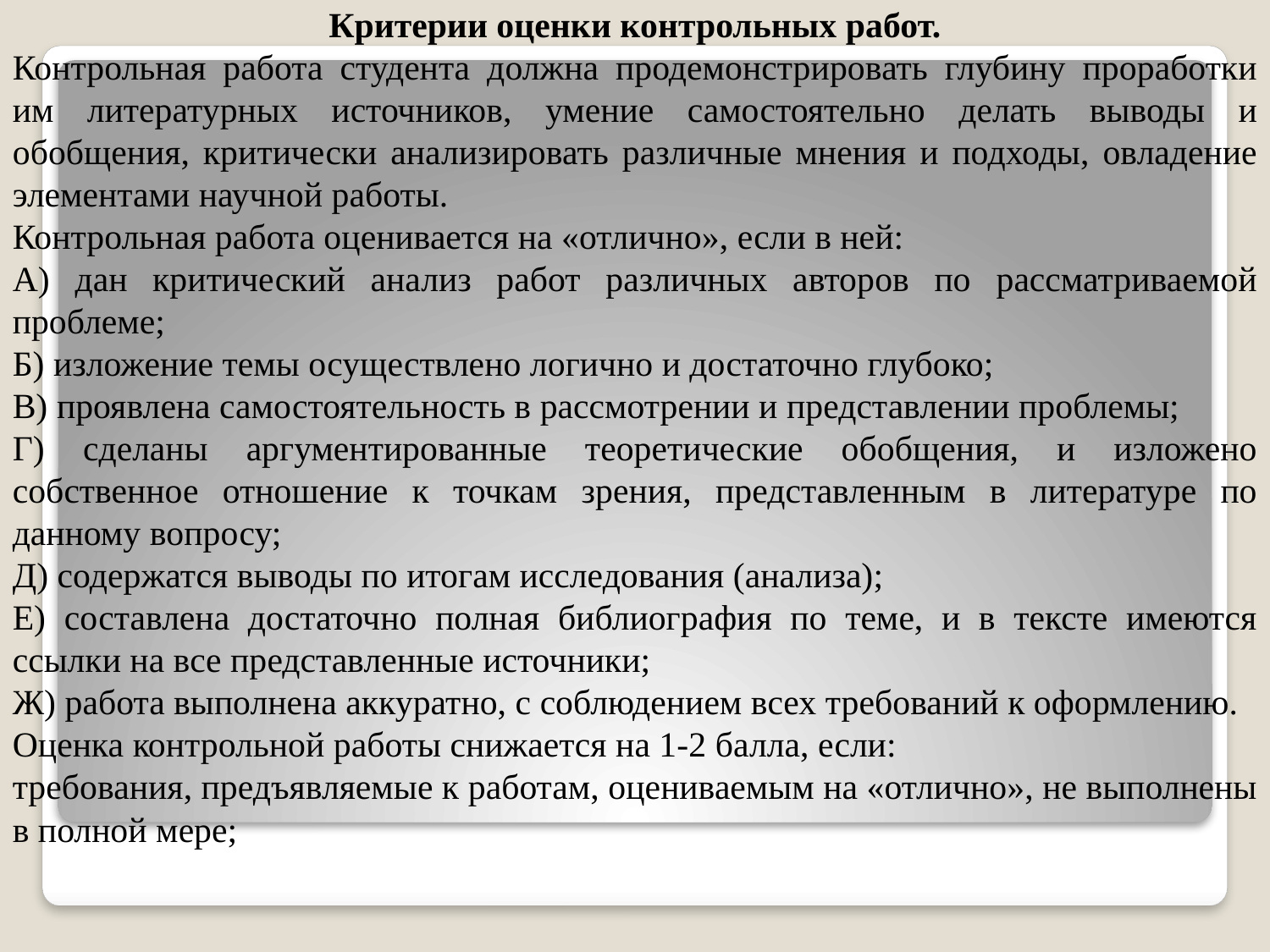

Критерии оценки контрольных работ.
Контрольная работа студента должна продемонстрировать глубину проработки им литературных источников, умение самостоятельно делать выводы и обобщения, критически анализировать различные мнения и подходы, овладение элементами научной работы.
Контрольная работа оценивается на «отлично», если в ней:
А) дан критический анализ работ различных авторов по рассматриваемой проблеме;
Б) изложение темы осуществлено логично и достаточно глубоко;
В) проявлена самостоятельность в рассмотрении и представлении проблемы;
Г) сделаны аргументированные теоретические обобщения, и изложено собственное отношение к точкам зрения, представленным в литературе по данному вопросу;
Д) содержатся выводы по итогам исследования (анализа);
Е) составлена достаточно полная библиография по теме, и в тексте имеются ссылки на все представленные источники;
Ж) работа выполнена аккуратно, с соблюдением всех требований к оформлению.
Оценка контрольной работы снижается на 1-2 балла, если:
требования, предъявляемые к работам, оцениваемым на «отлично», не выполнены в полной мере;